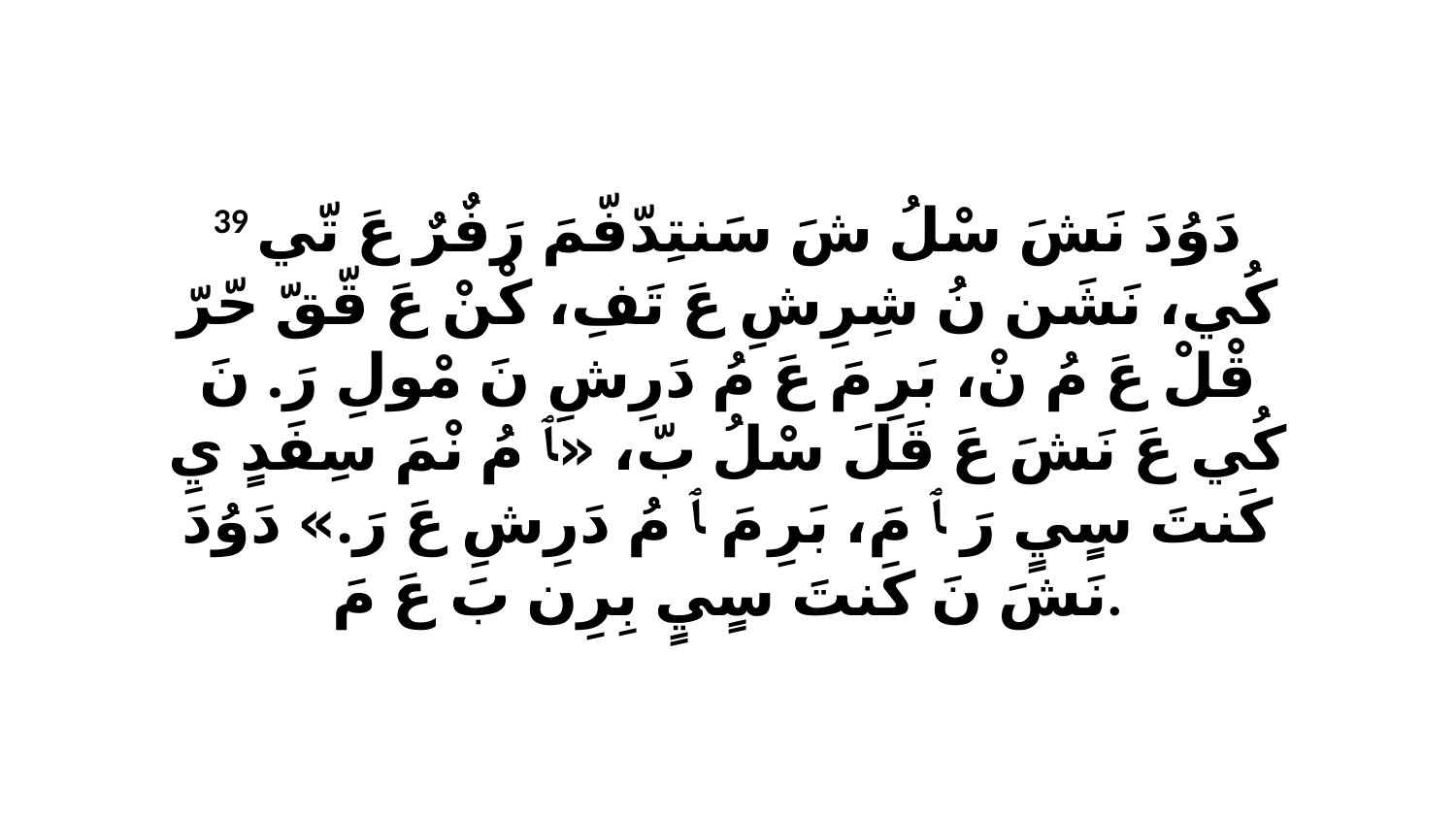

39 دَوُدَ نَشَ سْلُ شَ سَنتِدّفّمَ رَفٌرٌ عَ تّي كُي، نَشَن نُ شِرِشِ عَ تَفِ، كْنْ عَ قّقّ حّرّ قْلْ عَ مُ نْ، بَرِ مَ عَ مُ دَرِشِ نَ مْولِ رَ. نَ كُي عَ نَشَ عَ قَلَ سْلُ بّ، «ﭑ مُ نْمَ سِفَدٍ يِ كَنتَ سٍيٍ رَ ﭑ مَ، بَرِ مَ ﭑ مُ دَرِشِ عَ رَ.» دَوُدَ نَشَ نَ كَنتَ سٍيٍ بِرِن بَ عَ مَ.